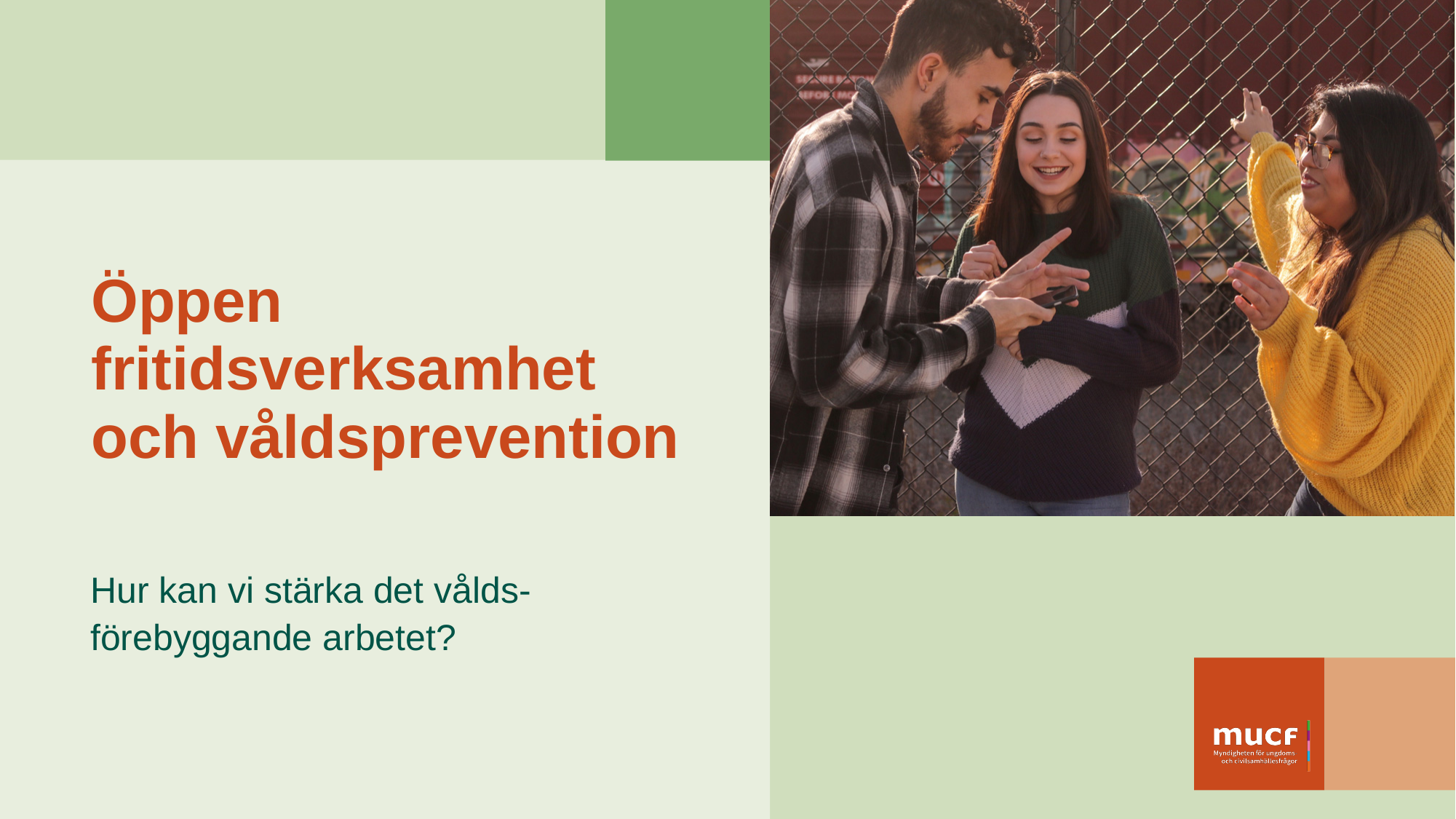

# Öppen fritidsverksamhet och våldsprevention
Hur kan vi stärka det vålds-förebyggande arbetet?